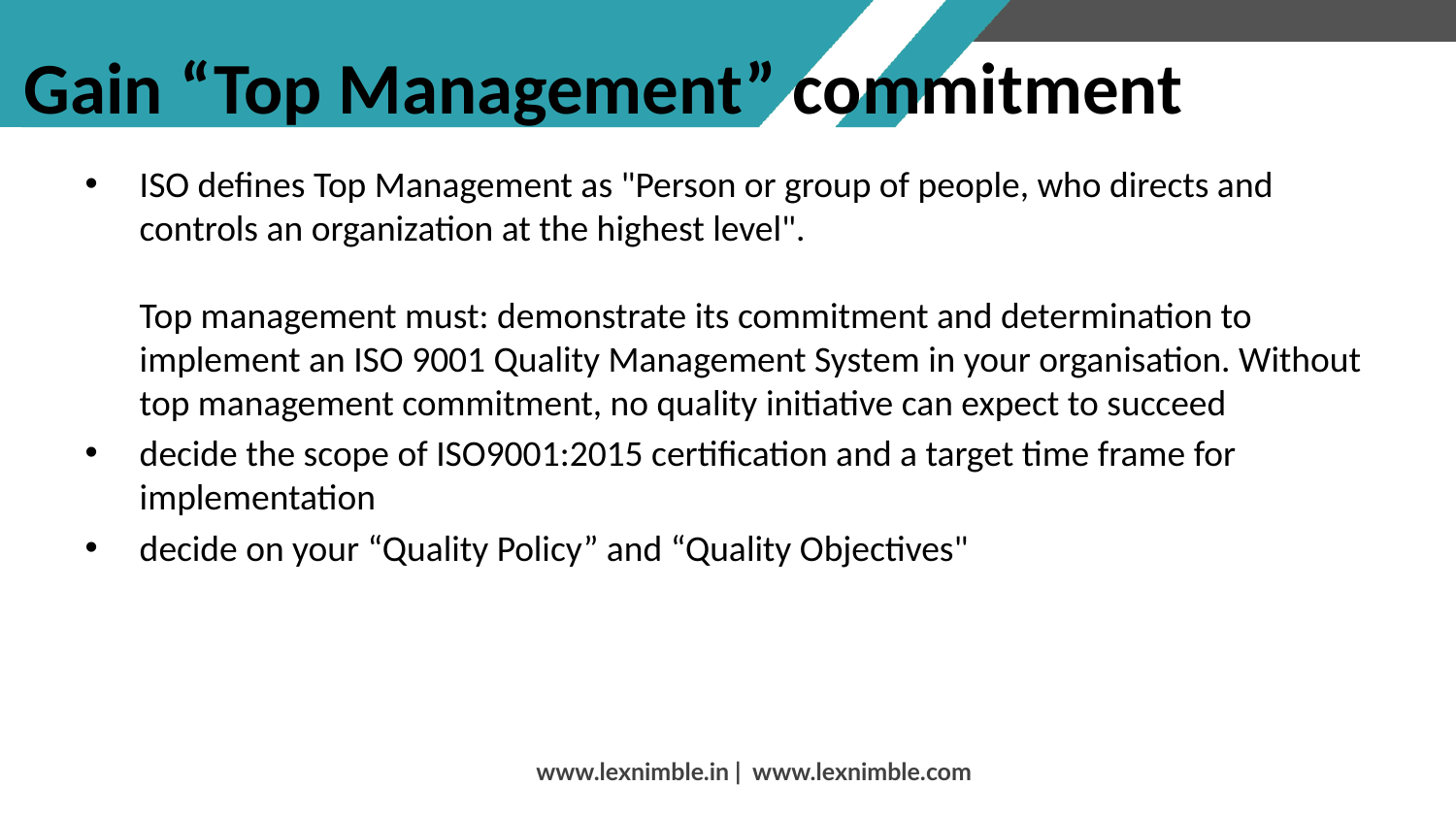

# Gain “Top Management” commitment
ISO defines Top Management as "Person or group of people, who directs and controls an organization at the highest level".
Top management must: demonstrate its commitment and determination to implement an ISO 9001 Quality Management System in your organisation. Without top management commitment, no quality initiative can expect to succeed
decide the scope of ISO9001:2015 certification and a target time frame for implementation
decide on your “Quality Policy” and “Quality Objectives"